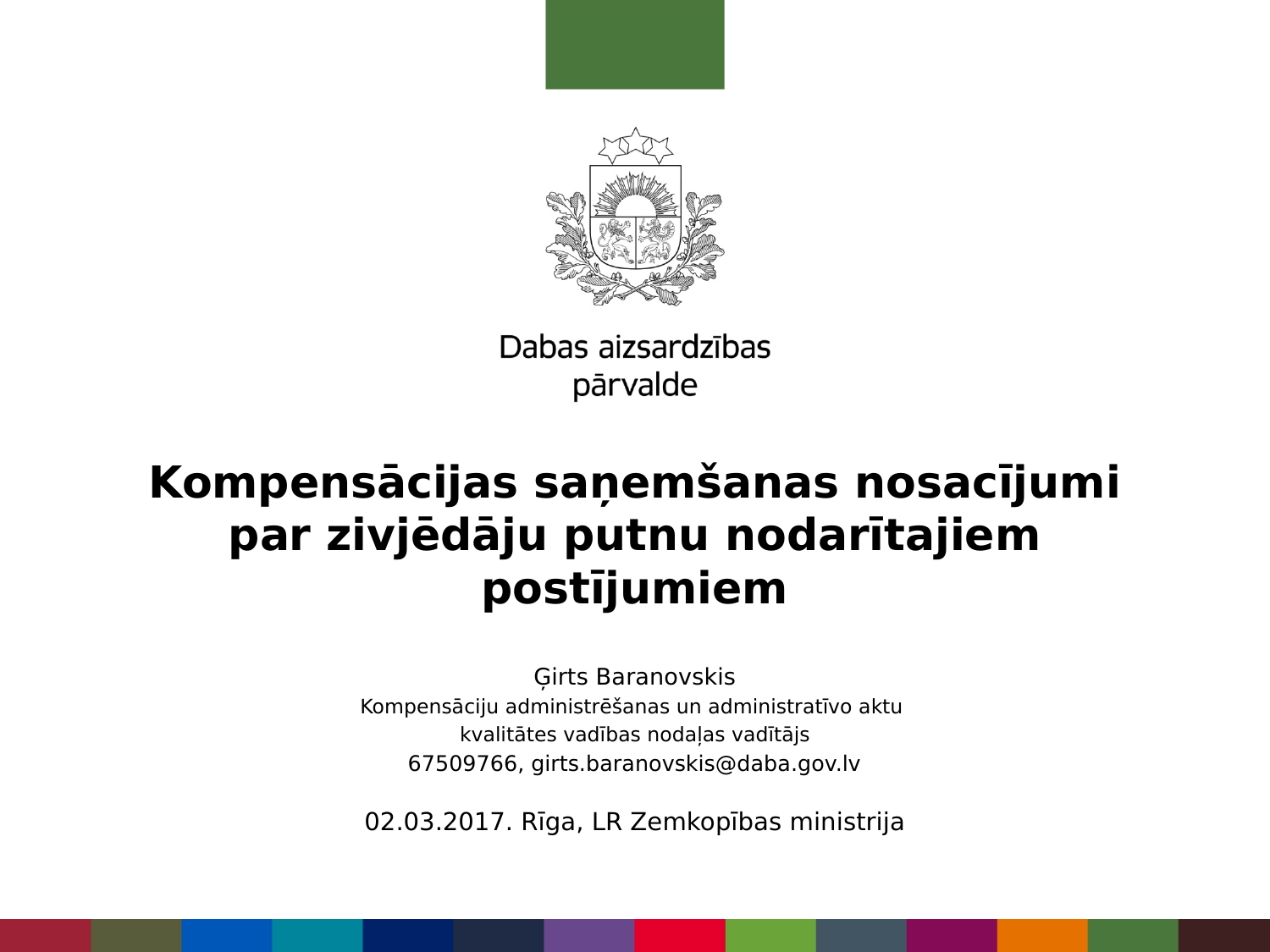

# Kompensācijas saņemšanas nosacījumi par zivjēdāju putnu nodarītajiem postījumiem
Ģirts Baranovskis
Kompensāciju administrēšanas un administratīvo aktu
kvalitātes vadības nodaļas vadītājs
67509766, girts.baranovskis@daba.gov.lv
02.03.2017. Rīga, LR Zemkopības ministrija